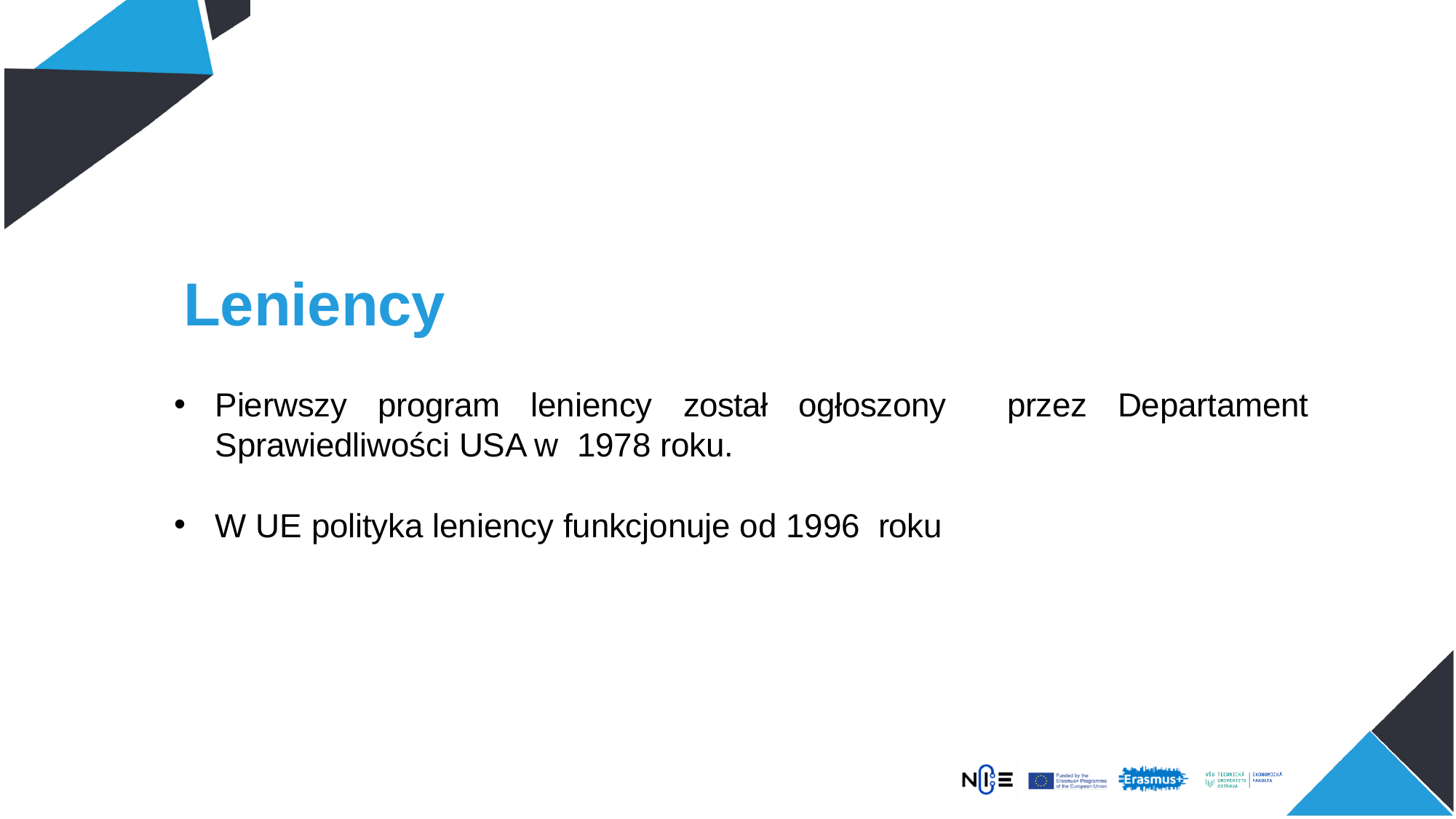

# Leniency
Pierwszy program leniency został ogłoszony  przez Departament Sprawiedliwości USA w  1978 roku.

W UE polityka leniency funkcjonuje od 1996  roku